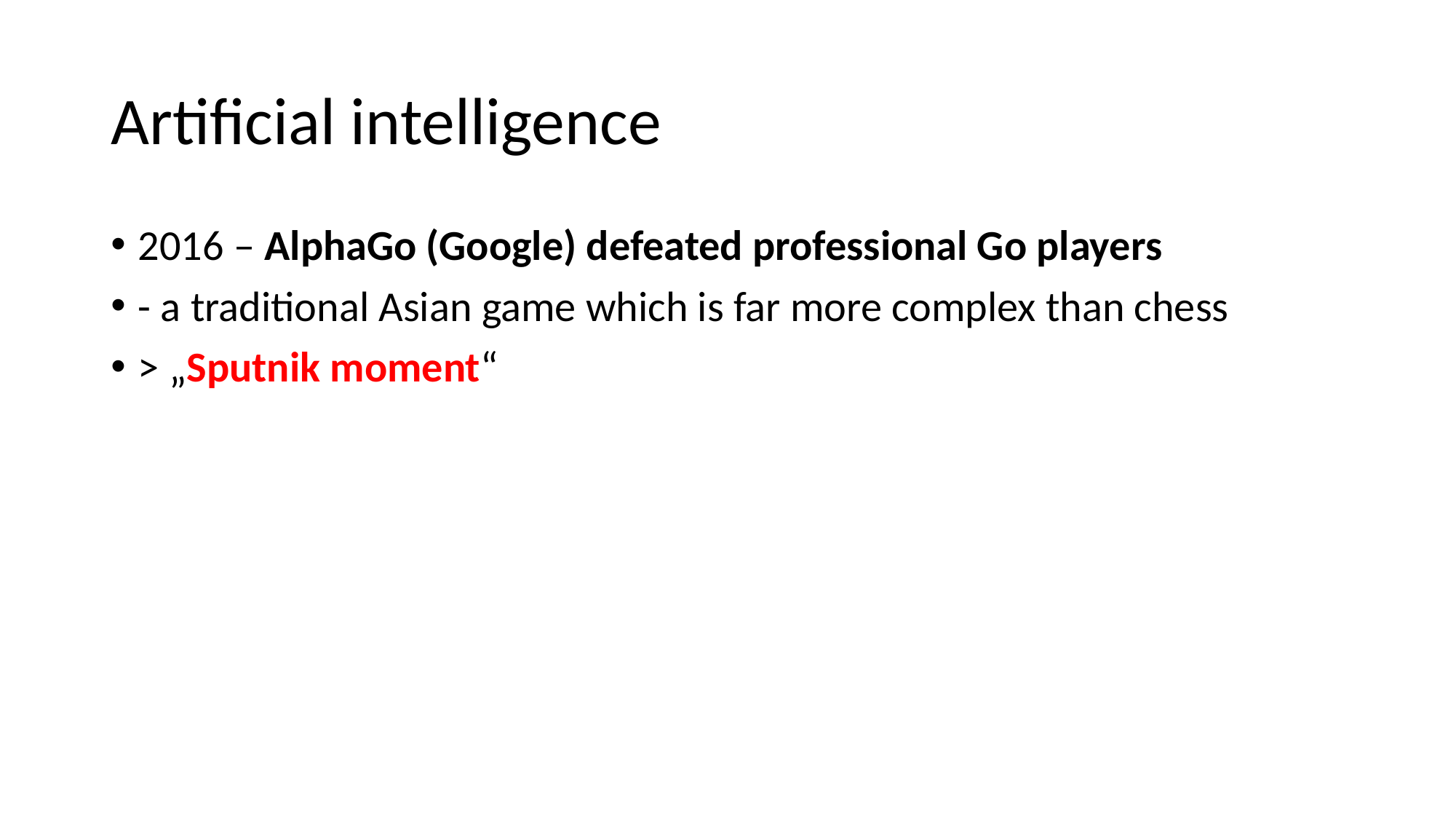

# Artificial intelligence
2016 – AlphaGo (Google) defeated professional Go players
- a traditional Asian game which is far more complex than chess
> „Sputnik moment“